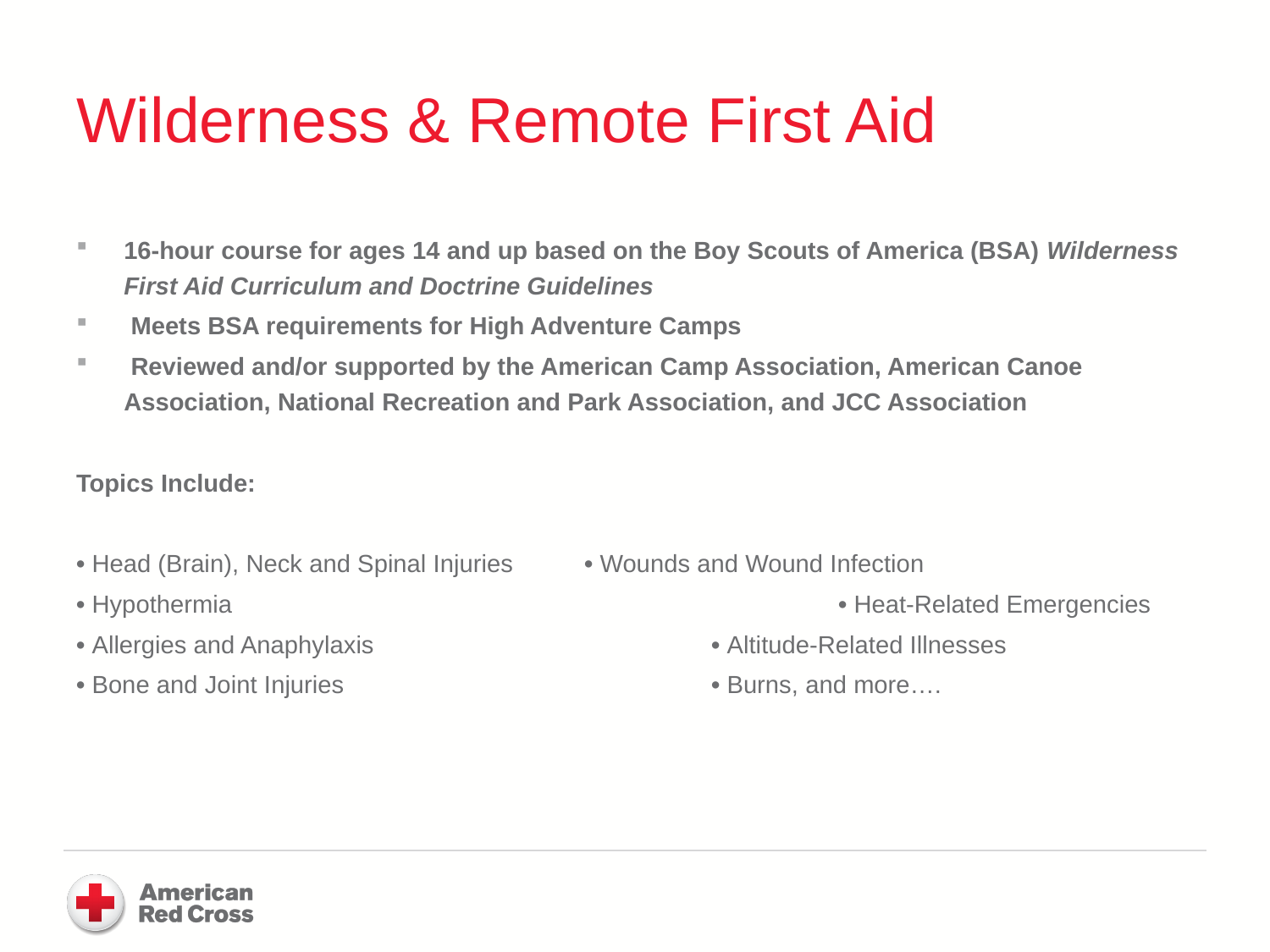

# Wilderness & Remote First Aid
16-hour course for ages 14 and up based on the Boy Scouts of America (BSA) Wilderness First Aid Curriculum and Doctrine Guidelines
 Meets BSA requirements for High Adventure Camps
 Reviewed and/or supported by the American Camp Association, American Canoe Association, National Recreation and Park Association, and JCC Association

Topics Include:

• Head (Brain), Neck and Spinal Injuries	• Wounds and Wound Infection
• Hypothermia					• Heat-Related Emergencies
• Allergies and Anaphylaxis			• Altitude-Related Illnesses
• Bone and Joint Injuries			• Burns, and more….